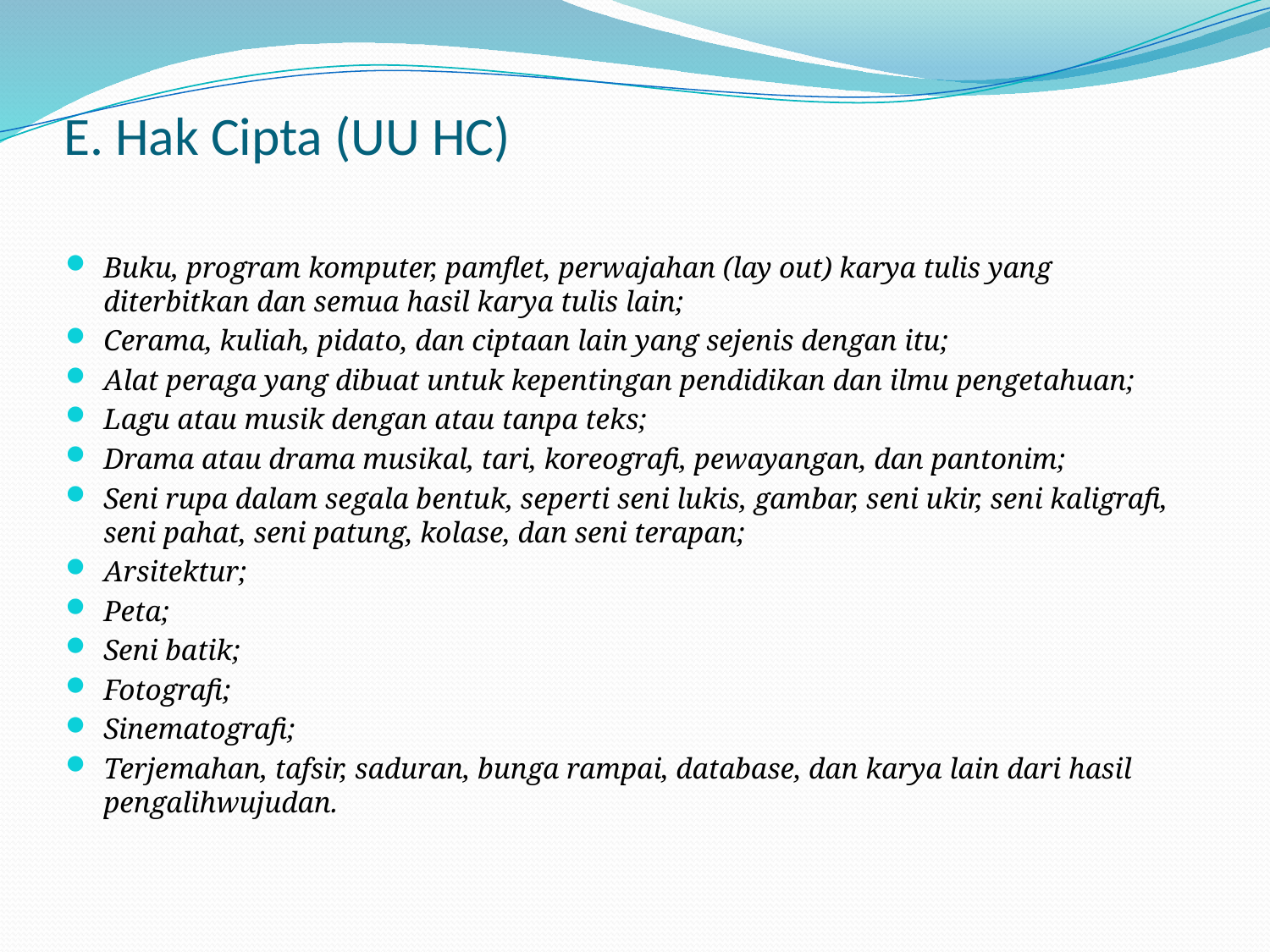

# E. Hak Cipta (UU HC)
Buku, program komputer, pamflet, perwajahan (lay out) karya tulis yang diterbitkan dan semua hasil karya tulis lain;
Cerama, kuliah, pidato, dan ciptaan lain yang sejenis dengan itu;
Alat peraga yang dibuat untuk kepentingan pendidikan dan ilmu pengetahuan;
Lagu atau musik dengan atau tanpa teks;
Drama atau drama musikal, tari, koreografi, pewayangan, dan pantonim;
Seni rupa dalam segala bentuk, seperti seni lukis, gambar, seni ukir, seni kaligrafi, seni pahat, seni patung, kolase, dan seni terapan;
Arsitektur;
Peta;
Seni batik;
Fotografi;
Sinematografi;
Terjemahan, tafsir, saduran, bunga rampai, database, dan karya lain dari hasil pengalihwujudan.